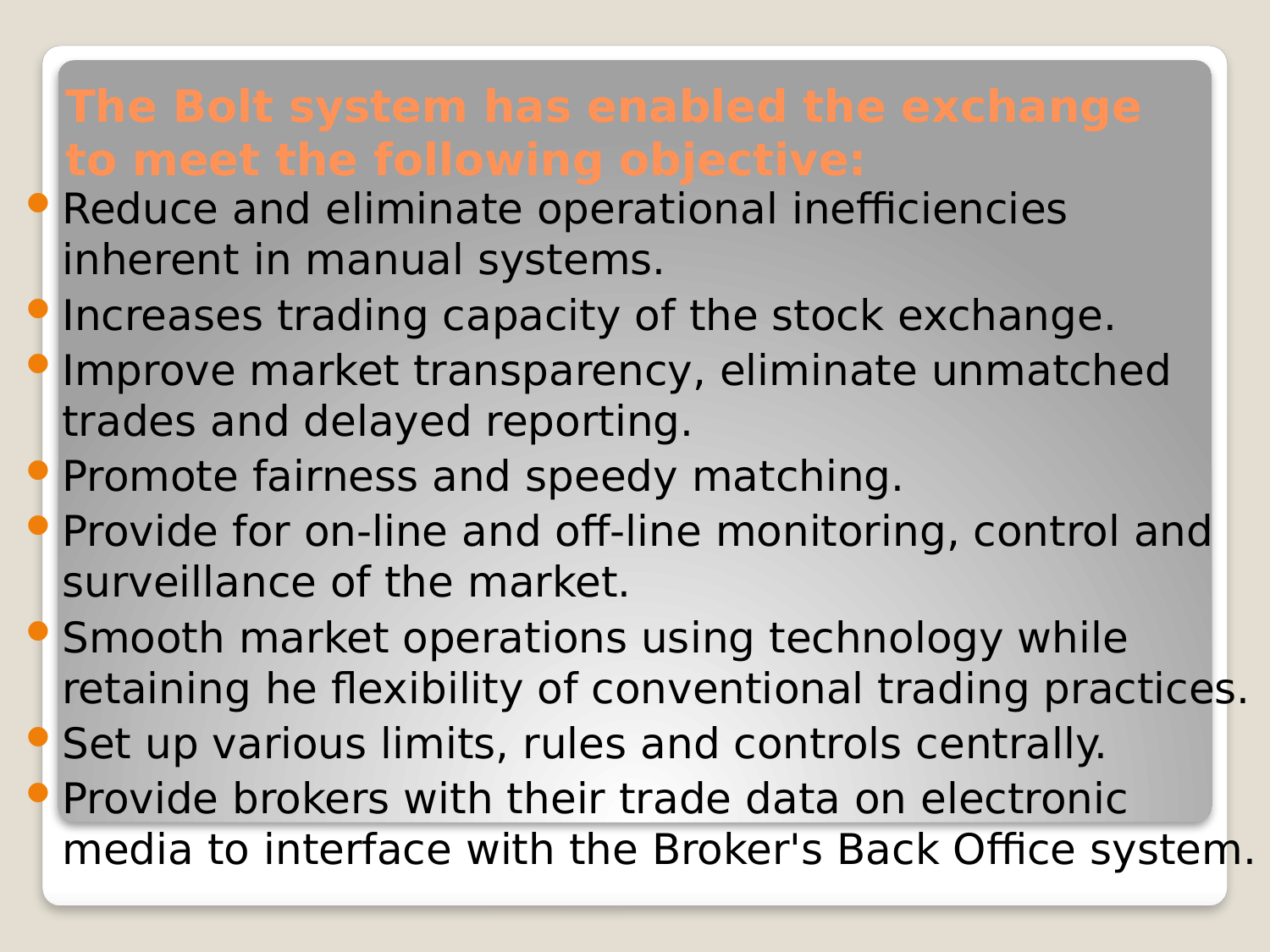

# The Bolt system has enabled the exchange to meet the following objective:
Reduce and eliminate operational inefficiencies inherent in manual systems.
Increases trading capacity of the stock exchange.
Improve market transparency, eliminate unmatched trades and delayed reporting.
Promote fairness and speedy matching.
Provide for on-line and off-line monitoring, control and surveillance of the market.
Smooth market operations using technology while retaining he flexibility of conventional trading practices.
Set up various limits, rules and controls centrally.
Provide brokers with their trade data on electronic media to interface with the Broker's Back Office system.